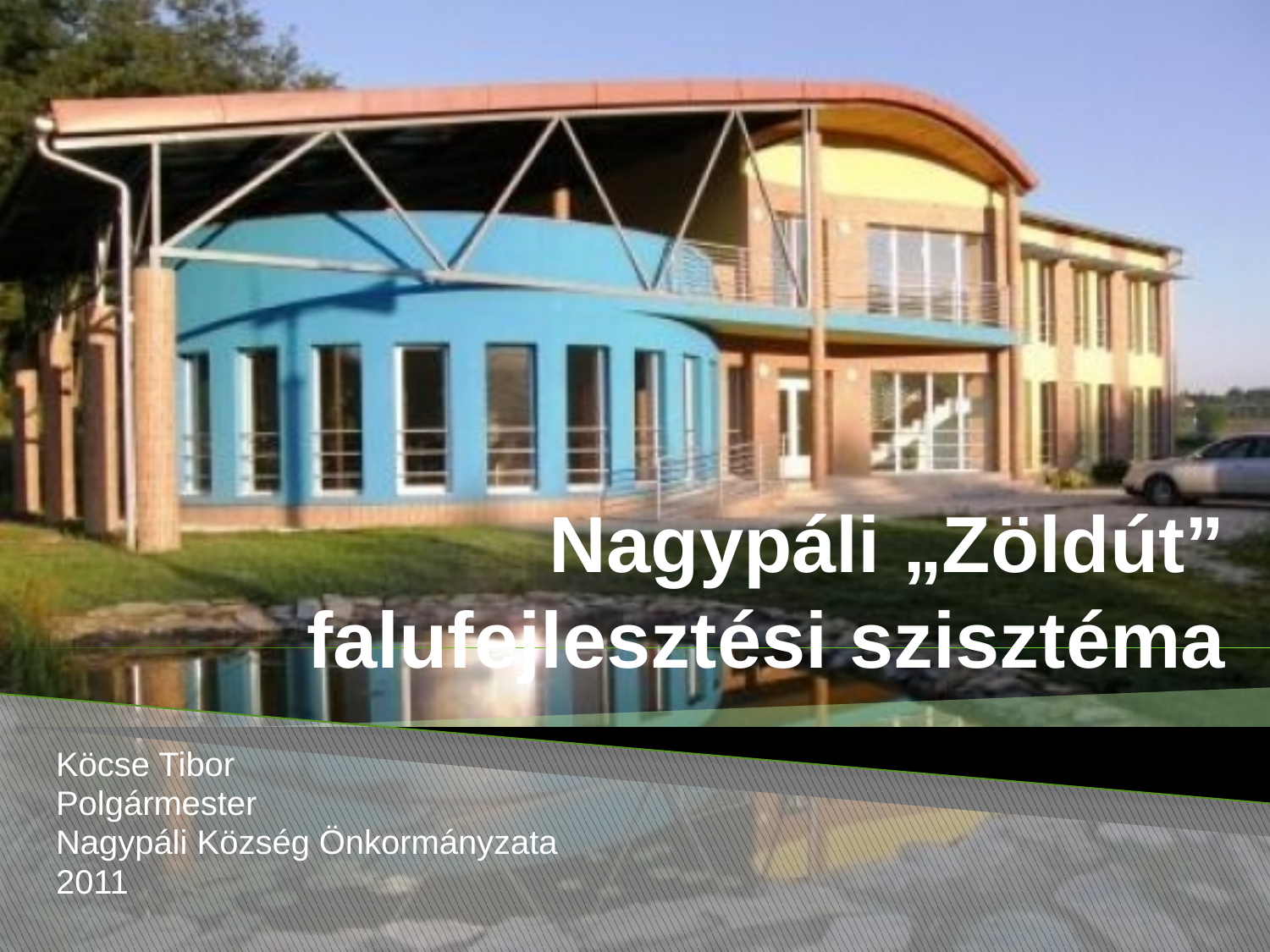

# Nagypáli „Zöldút” falufejlesztési szisztéma
Köcse Tibor
Polgármester
Nagypáli Község Önkormányzata
2011